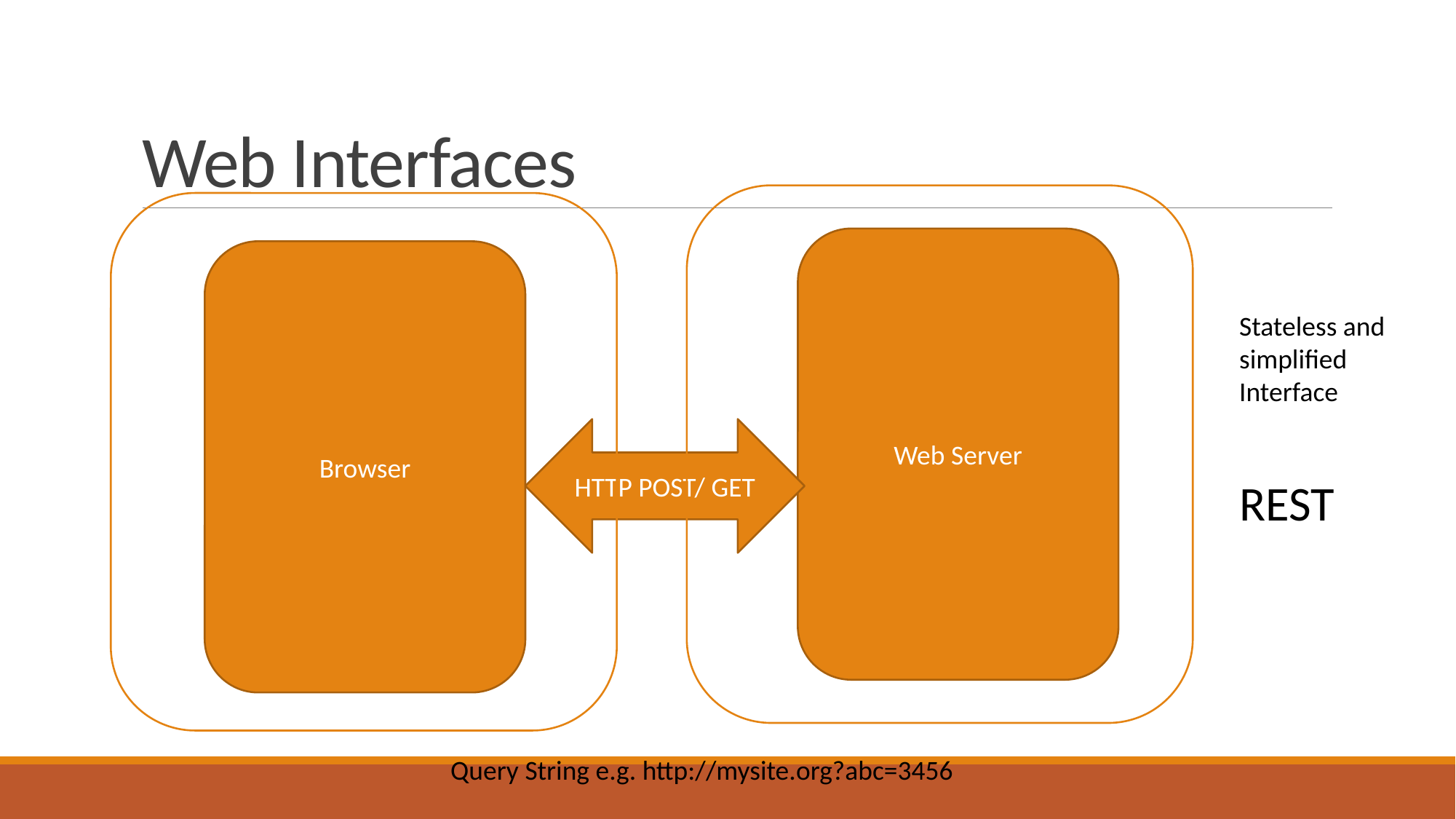

# Web Interfaces

Web Server
Browser
Stateless and simplified Interface

REST
HTTP POST/ GET
Query String e.g. http://mysite.org?abc=3456